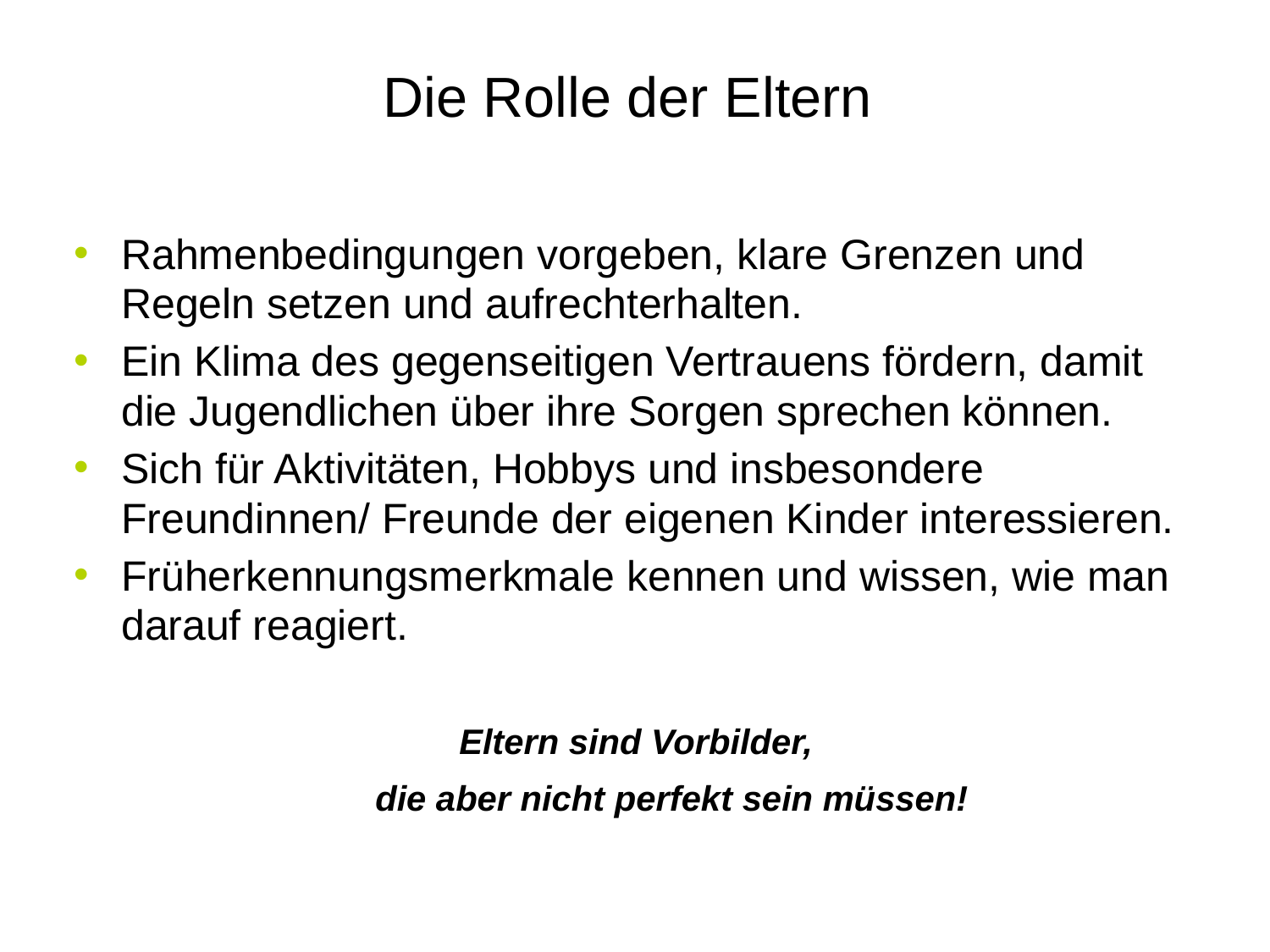

# Die Rolle der Eltern
Rahmenbedingungen vorgeben, klare Grenzen und Regeln setzen und aufrechterhalten.
Ein Klima des gegenseitigen Vertrauens fördern, damit die Jugendlichen über ihre Sorgen sprechen können.
Sich für Aktivitäten, Hobbys und insbesondere Freundinnen/ Freunde der eigenen Kinder interessieren.
Früherkennungsmerkmale kennen und wissen, wie man darauf reagiert.

Eltern sind Vorbilder,
			die aber nicht perfekt sein müssen!